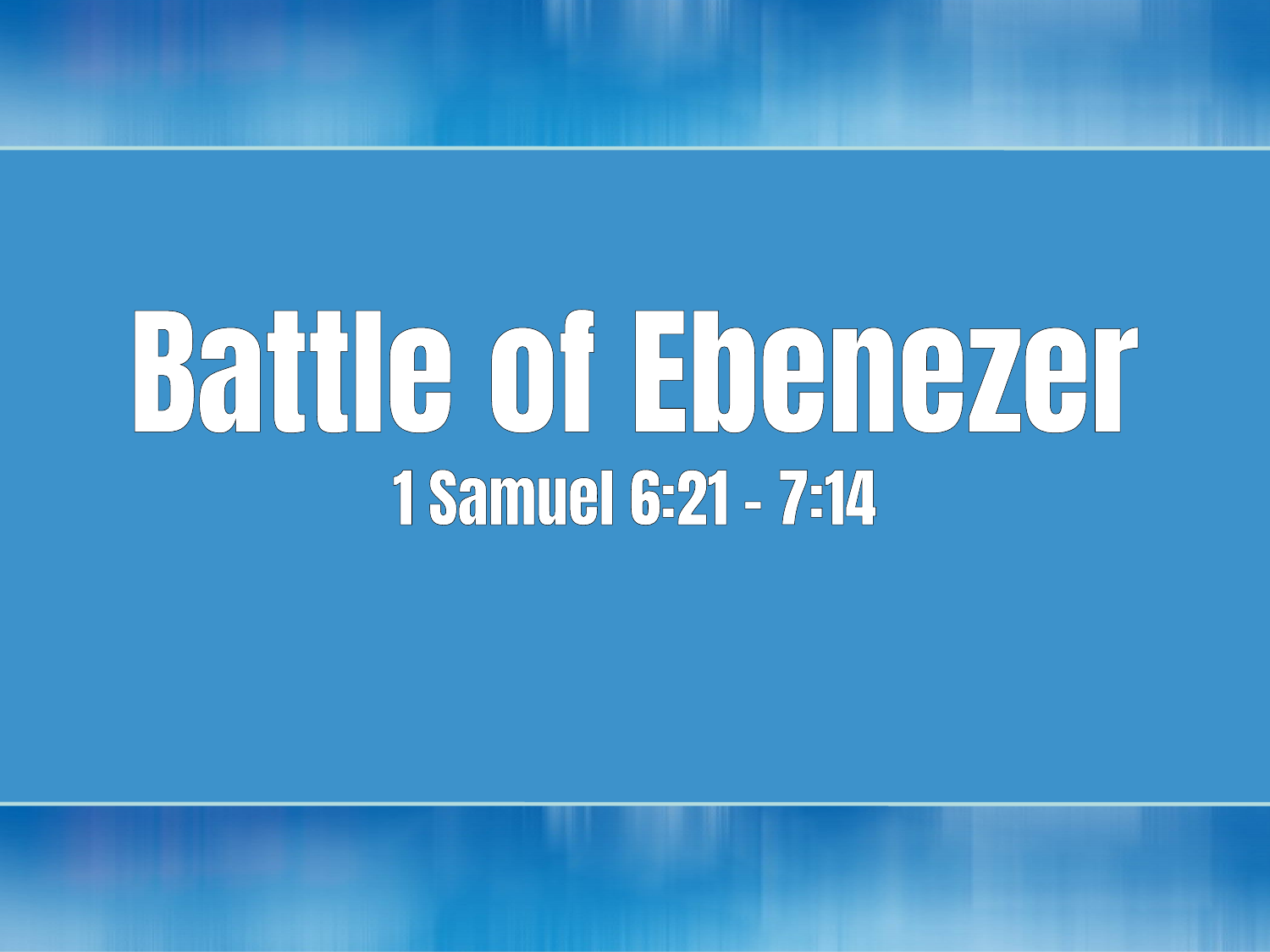

# Battle of Ebenezer
1 Samuel 6:21 – 7:14